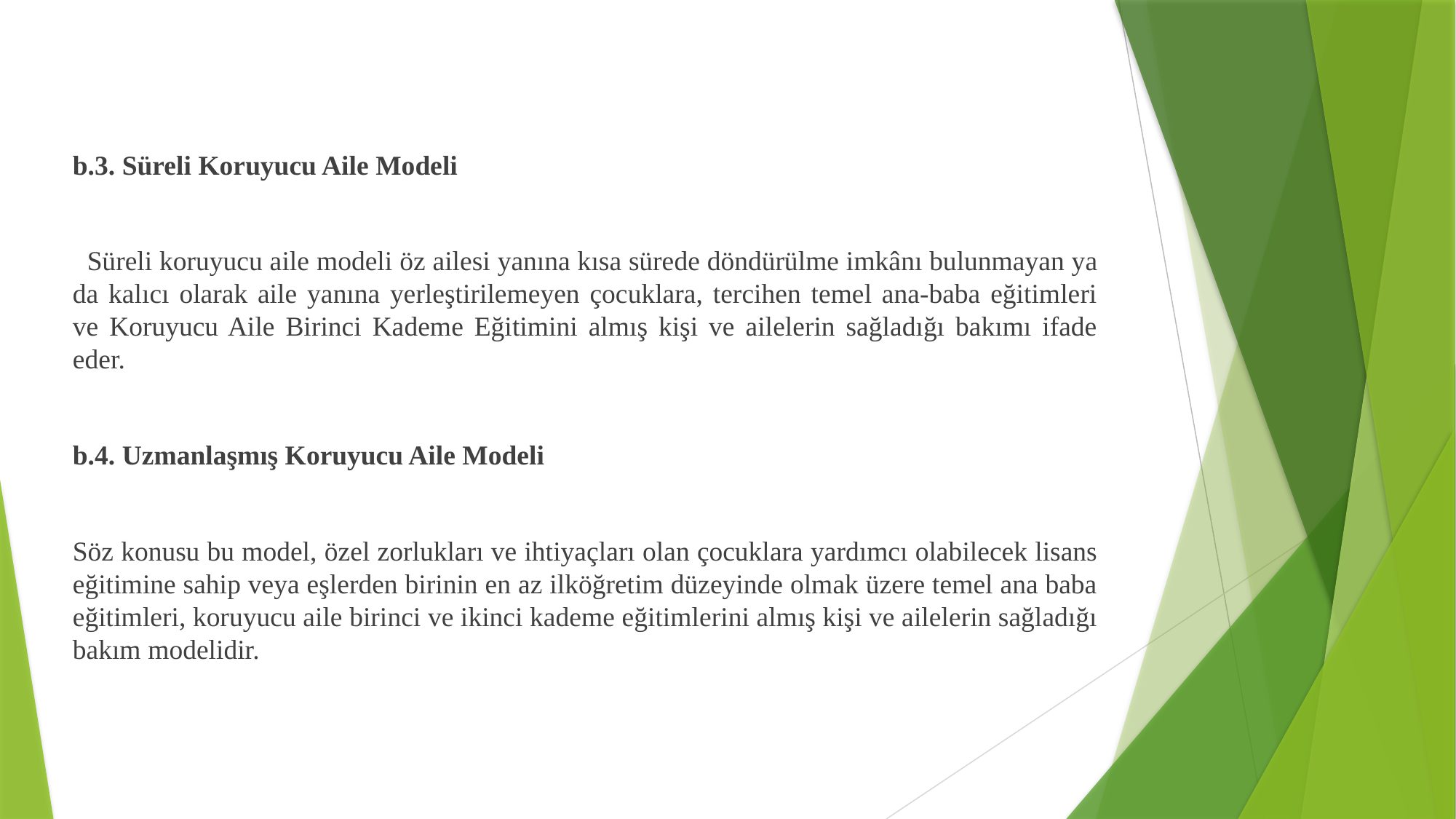

b.3. Süreli Koruyucu Aile Modeli

  Süreli koruyucu aile modeli öz ailesi yanına kısa sürede döndürülme imkânı bulunmayan ya da kalıcı olarak aile yanına yerleştirilemeyen çocuklara, tercihen temel ana-baba eğitimleri ve Koruyucu Aile Birinci Kademe Eğitimini almış kişi ve ailelerin sağladığı bakımı ifade eder.

b.4. Uzmanlaşmış Koruyucu Aile Modeli

Söz konusu bu model, özel zorlukları ve ihtiyaçları olan çocuklara yardımcı olabilecek lisans eğitimine sahip veya eşlerden birinin en az ilköğretim düzeyinde olmak üzere temel ana baba eğitimleri, koruyucu aile birinci ve ikinci kademe eğitimlerini almış kişi ve ailelerin sağladığı bakım modelidir.